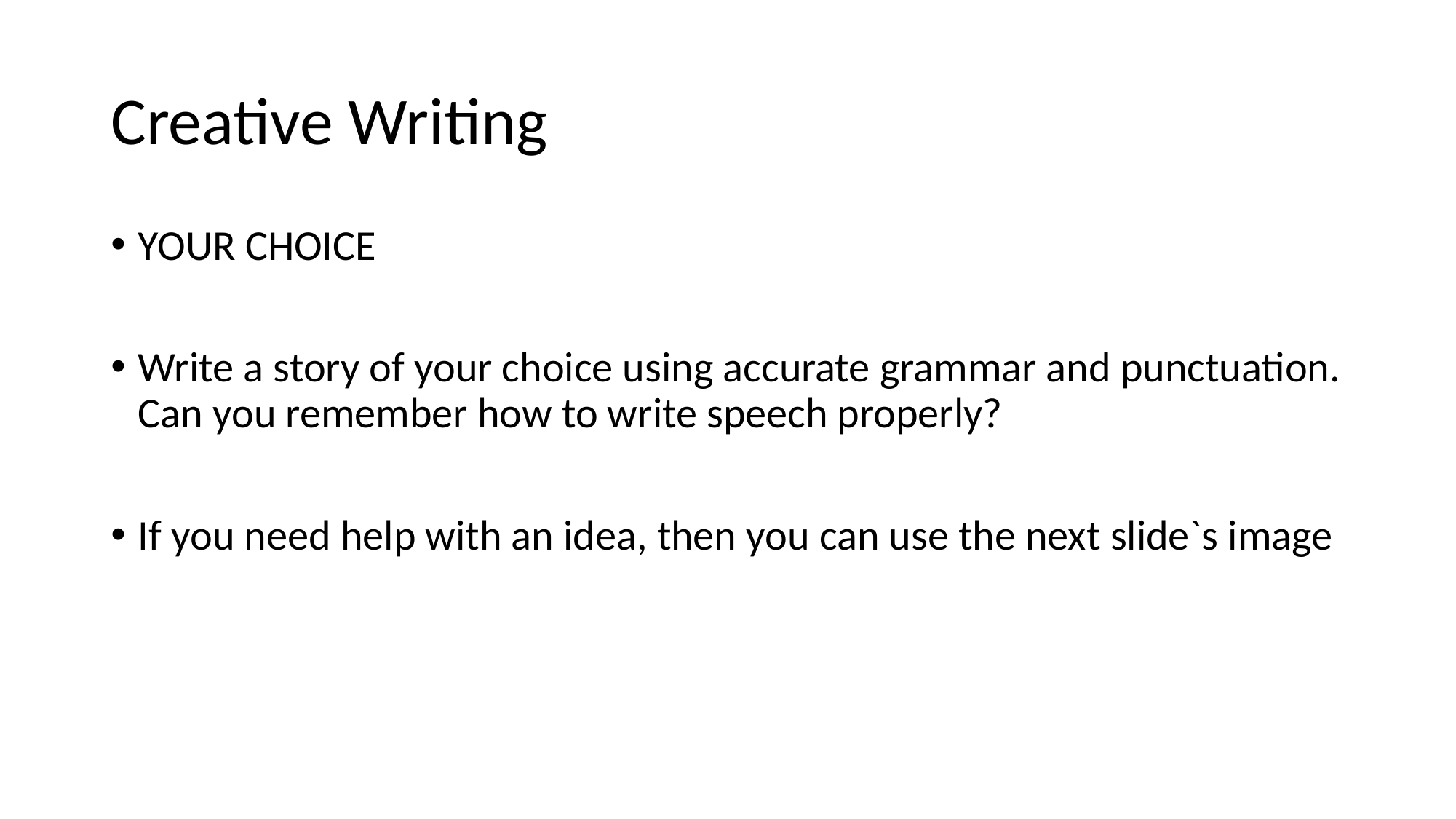

# Creative Writing
YOUR CHOICE

Write a story of your choice using accurate grammar and punctuation. Can you remember how to write speech properly?

If you need help with an idea, then you can use the next slide`s image